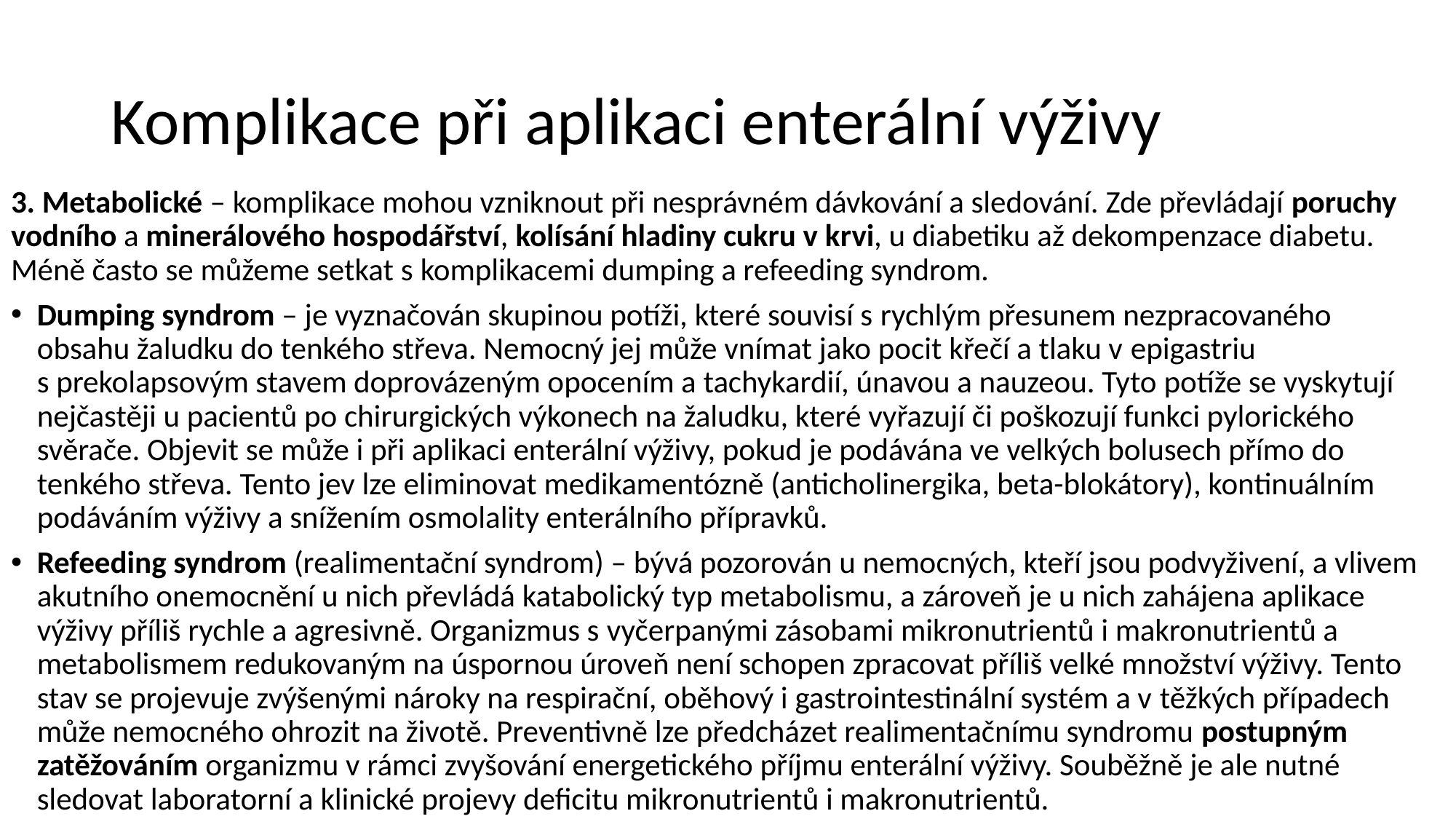

# Komplikace při aplikaci enterální výživy
3. Metabolické – komplikace mohou vzniknout při nesprávném dávkování a sledování. Zde převládají poruchy vodního a minerálového hospodářství, kolísání hladiny cukru v krvi, u diabetiku až dekompenzace diabetu. Méně často se můžeme setkat s komplikacemi dumping a refeeding syndrom.
Dumping syndrom – je vyznačován skupinou potíži, které souvisí s rychlým přesunem nezpracovaného obsahu žaludku do tenkého střeva. Nemocný jej může vnímat jako pocit křečí a tlaku v epigastriu s prekolapsovým stavem doprovázeným opocením a tachykardií, únavou a nauzeou. Tyto potíže se vyskytují nejčastěji u pacientů po chirurgických výkonech na žaludku, které vyřazují či poškozují funkci pylorického svěrače. Objevit se může i při aplikaci enterální výživy, pokud je podávána ve velkých bolusech přímo do tenkého střeva. Tento jev lze eliminovat medikamentózně (anticholinergika, beta-blokátory), kontinuálním podáváním výživy a snížením osmolality enterálního přípravků.
Refeeding syndrom (realimentační syndrom) – bývá pozorován u nemocných, kteří jsou podvyživení, a vlivem akutního onemocnění u nich převládá katabolický typ metabolismu, a zároveň je u nich zahájena aplikace výživy příliš rychle a agresivně. Organizmus s vyčerpanými zásobami mikronutrientů i makronutrientů a metabolismem redukovaným na úspornou úroveň není schopen zpracovat příliš velké množství výživy. Tento stav se projevuje zvýšenými nároky na respirační, oběhový i gastrointestinální systém a v těžkých případech může nemocného ohrozit na životě. Preventivně lze předcházet realimentačnímu syndromu postupným zatěžováním organizmu v rámci zvyšování energetického příjmu enterální výživy. Souběžně je ale nutné sledovat laboratorní a klinické projevy deficitu mikronutrientů i makronutrientů.